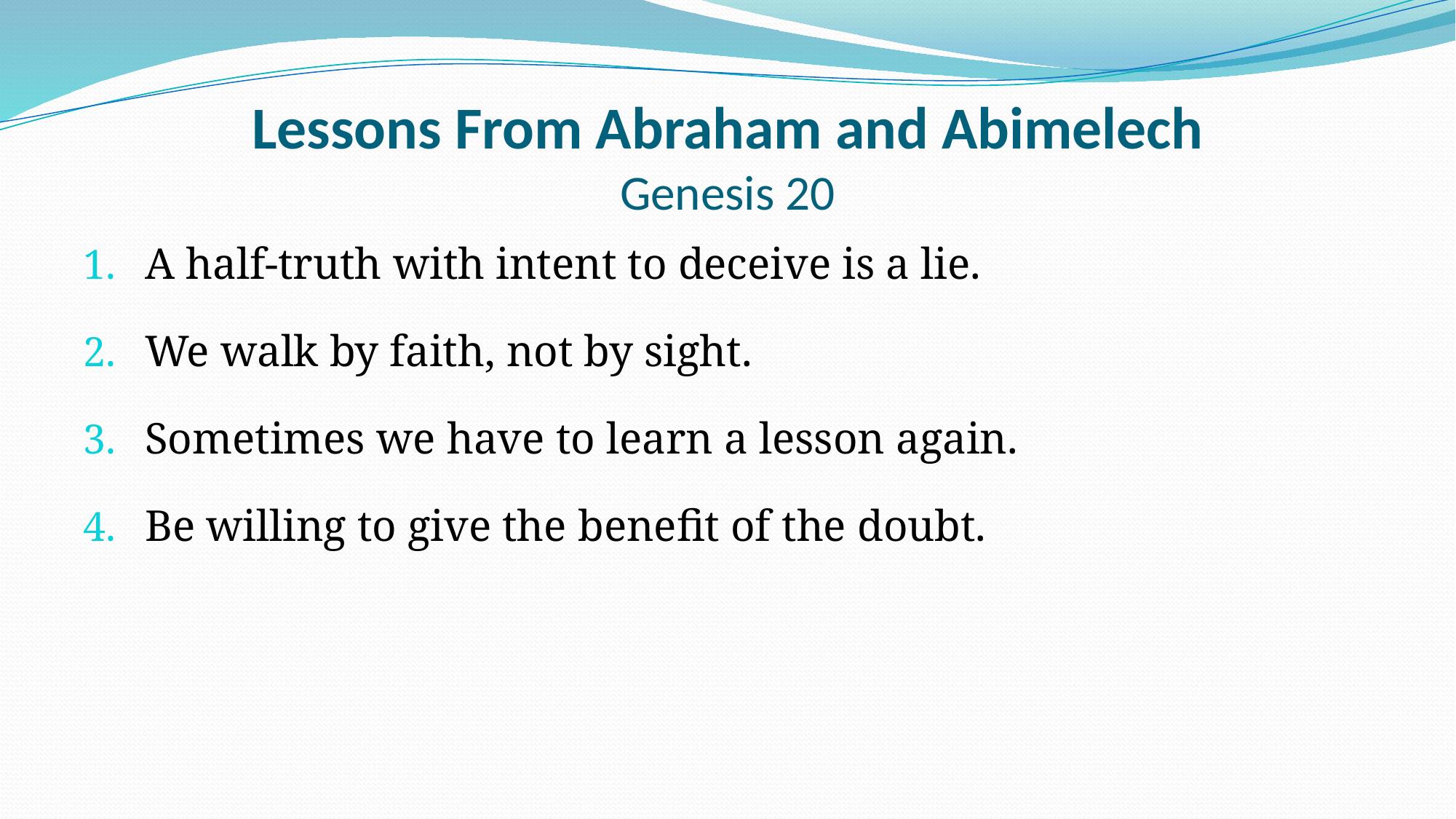

# Lessons From Abraham and Abimelech Genesis 20
A half-truth with intent to deceive is a lie.
We walk by faith, not by sight.
Sometimes we have to learn a lesson again.
Be willing to give the benefit of the doubt.